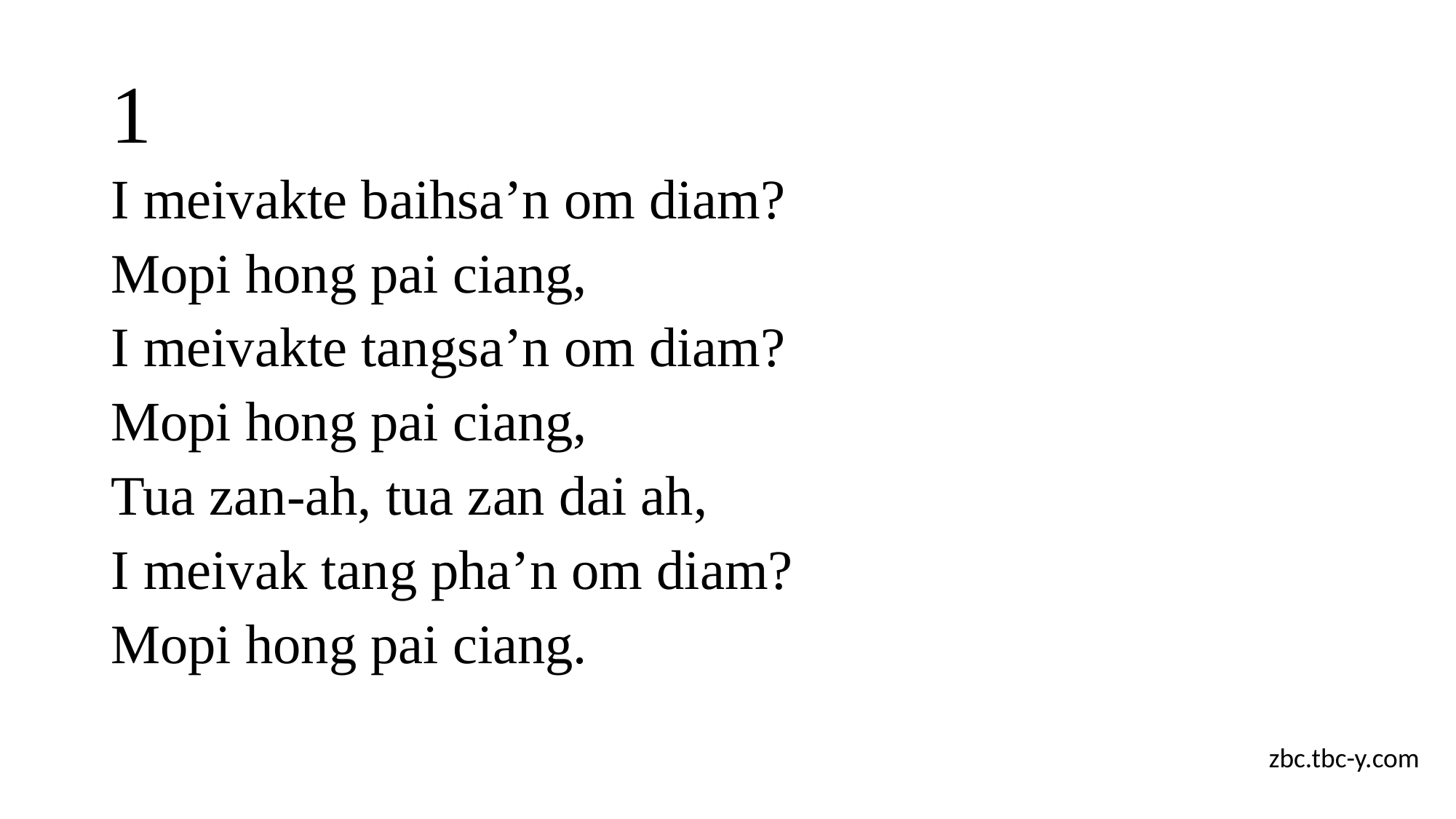

# 1
I meivakte baihsa’n om diam?
Mopi hong pai ciang,
I meivakte tangsa’n om diam?
Mopi hong pai ciang,
Tua zan-ah, tua zan dai ah,
I meivak tang pha’n om diam?
Mopi hong pai ciang.

zbc.tbc-y.com